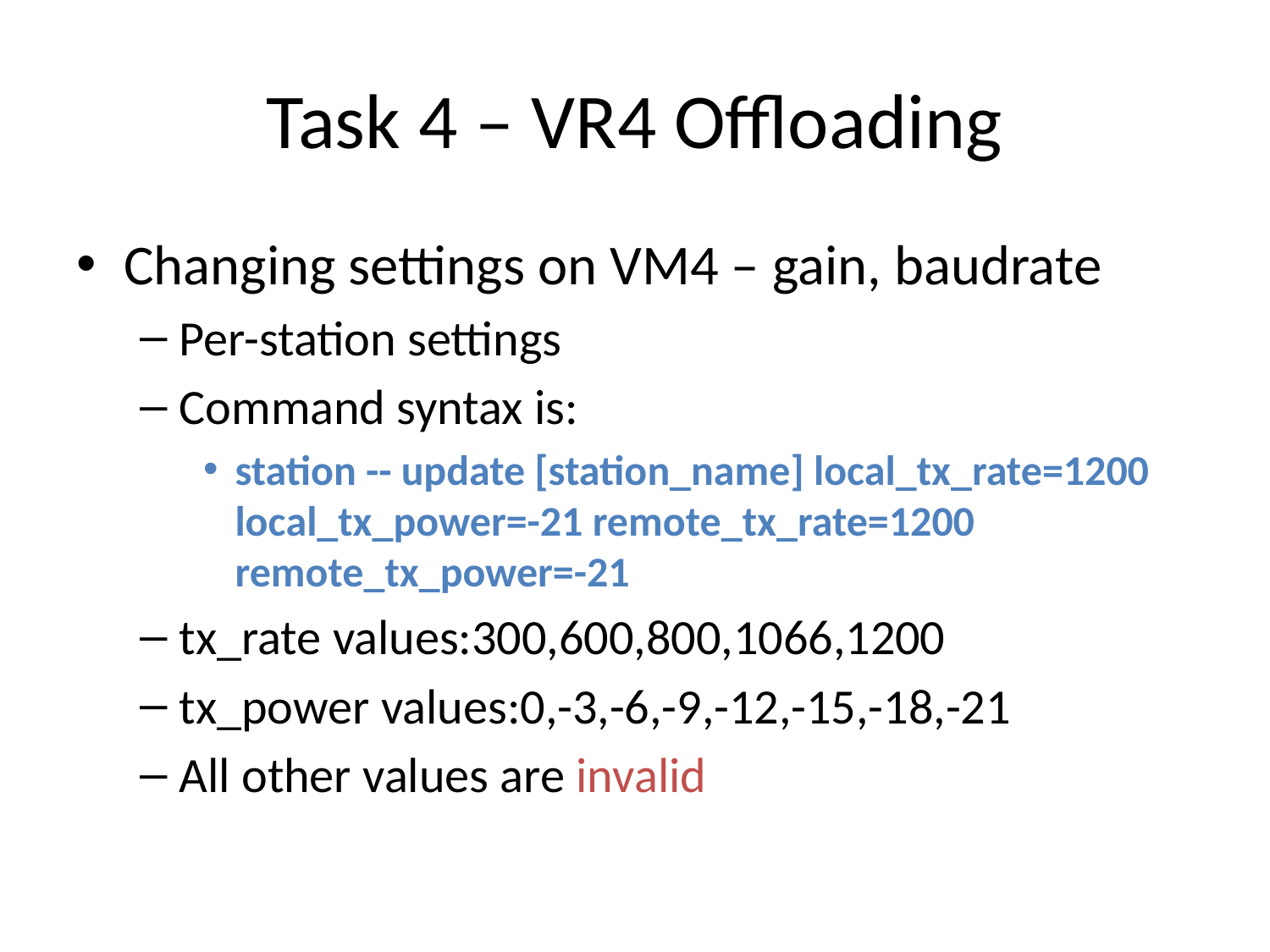

# Task 4 – VR4 Offloading
Changing settings on VM4 – gain, baudrate
Per-station settings
Command syntax is:
station -- update [station_name] local_tx_rate=1200 local_tx_power=-21 remote_tx_rate=1200 remote_tx_power=-21
tx_rate values:300,600,800,1066,1200
tx_power values:0,-3,-6,-9,-12,-15,-18,-21
All other values are invalid